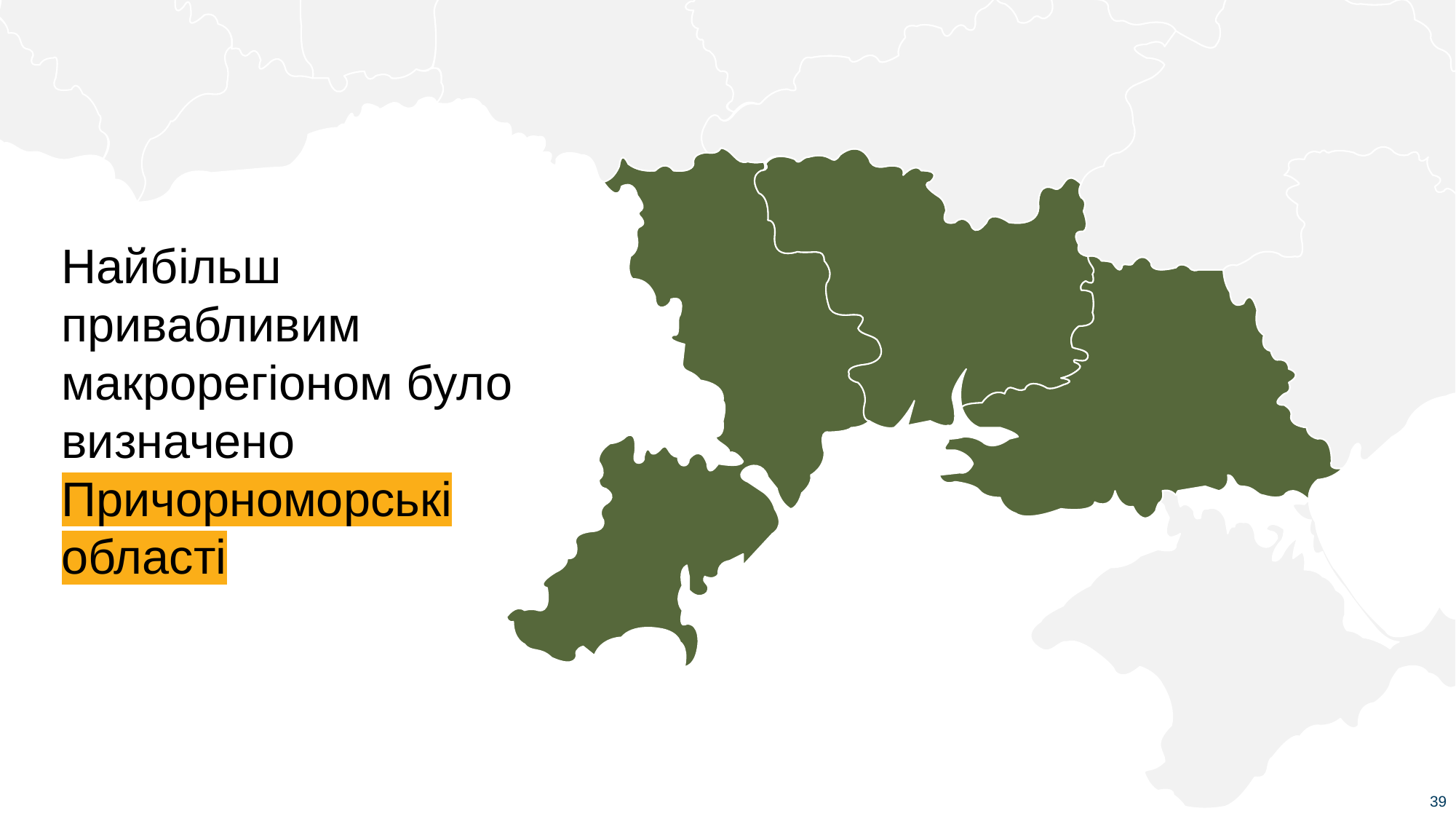

Найбільш привабливим макрорегіоном було визначено Причорноморські області